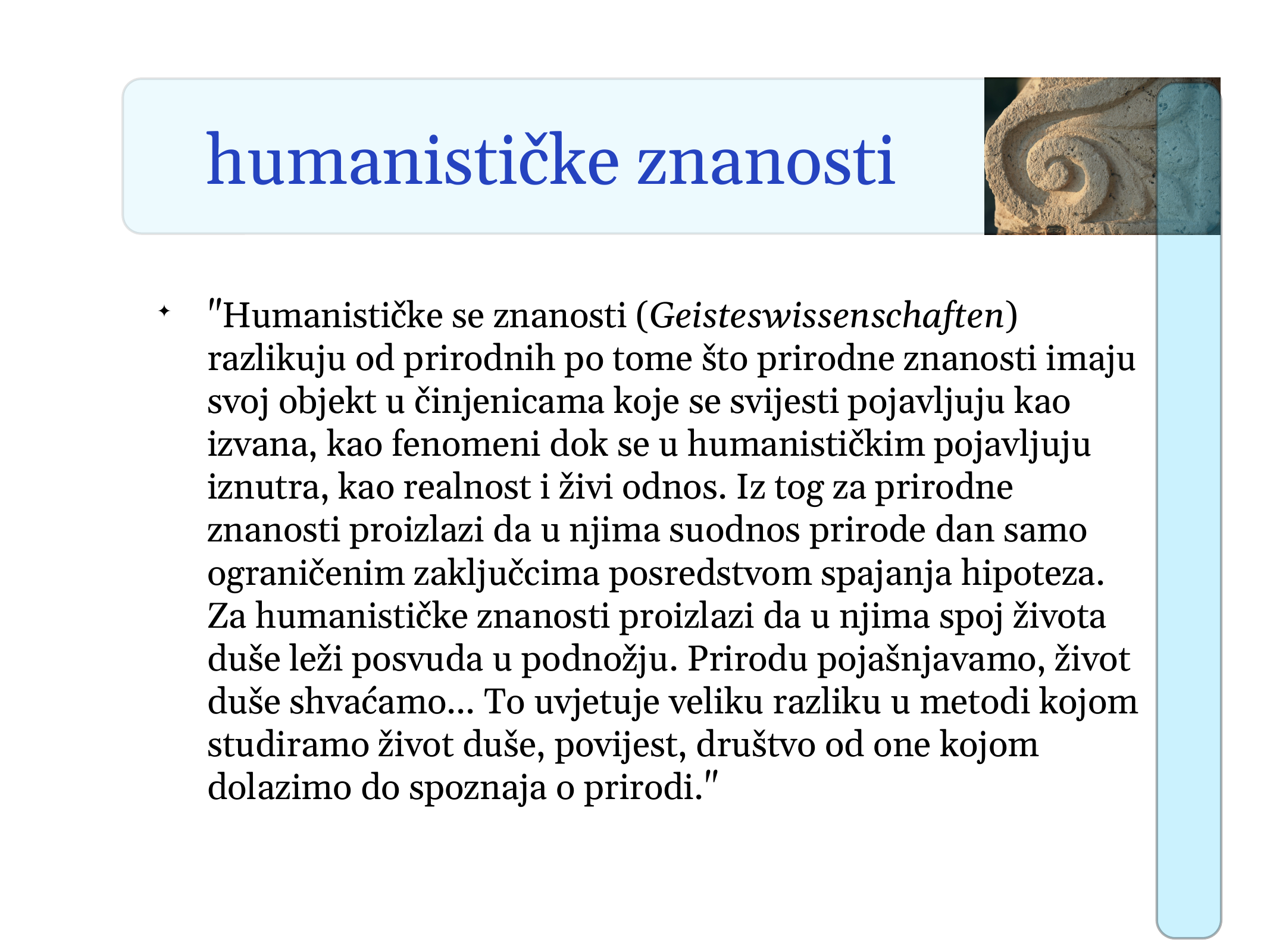

# humanističke znanosti
"Humanističke se znanosti (Geisteswissenschaften) razlikuju od prirodnih po tome što prirodne znanosti imaju svoj objekt u činjenicama koje se svijesti pojavljuju kao izvana, kao fenomeni dok se u humanističkim pojavljuju iznutra, kao realnost i živi odnos. Iz tog za prirodne znanosti proizlazi da u njima suodnos prirode dan samo ograničenim zaključcima posredstvom spajanja hipoteza. Za humanističke znanosti proizlazi da u njima spoj života duše leži posvuda u podnožju. Prirodu pojašnjavamo, život duše shvaćamo... To uvjetuje veliku razliku u metodi kojom studiramo život duše, povijest, društvo od one kojom dolazimo do spoznaja o prirodi."